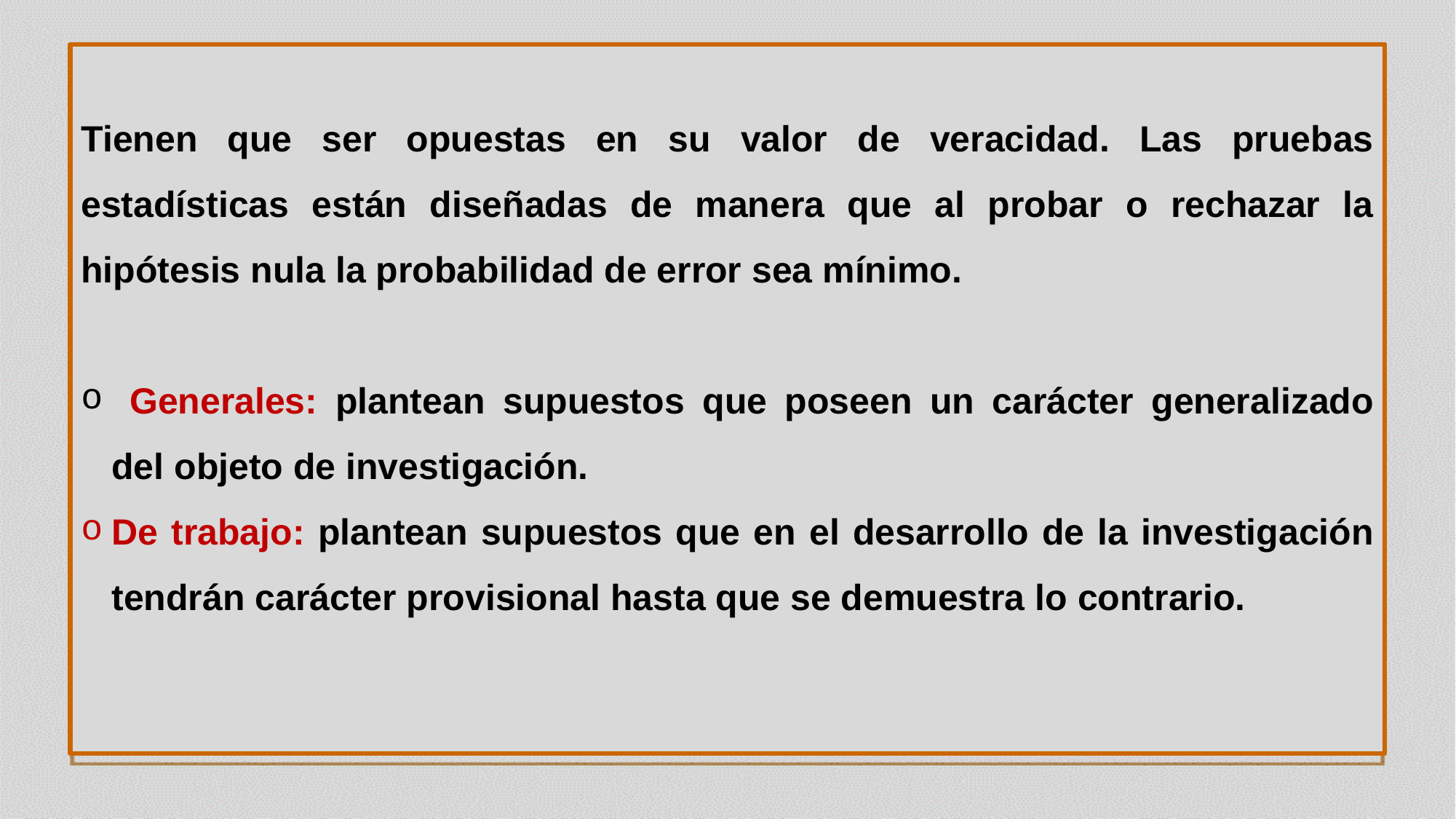

Tienen que ser opuestas en su valor de veracidad. Las pruebas estadísticas están diseñadas de manera que al probar o rechazar la hipótesis nula la probabilidad de error sea mínimo.

 Generales: plantean supuestos que poseen un carácter generalizado del objeto de investigación.
De trabajo: plantean supuestos que en el desarrollo de la investigación tendrán carácter provisional hasta que se demuestra lo contrario.